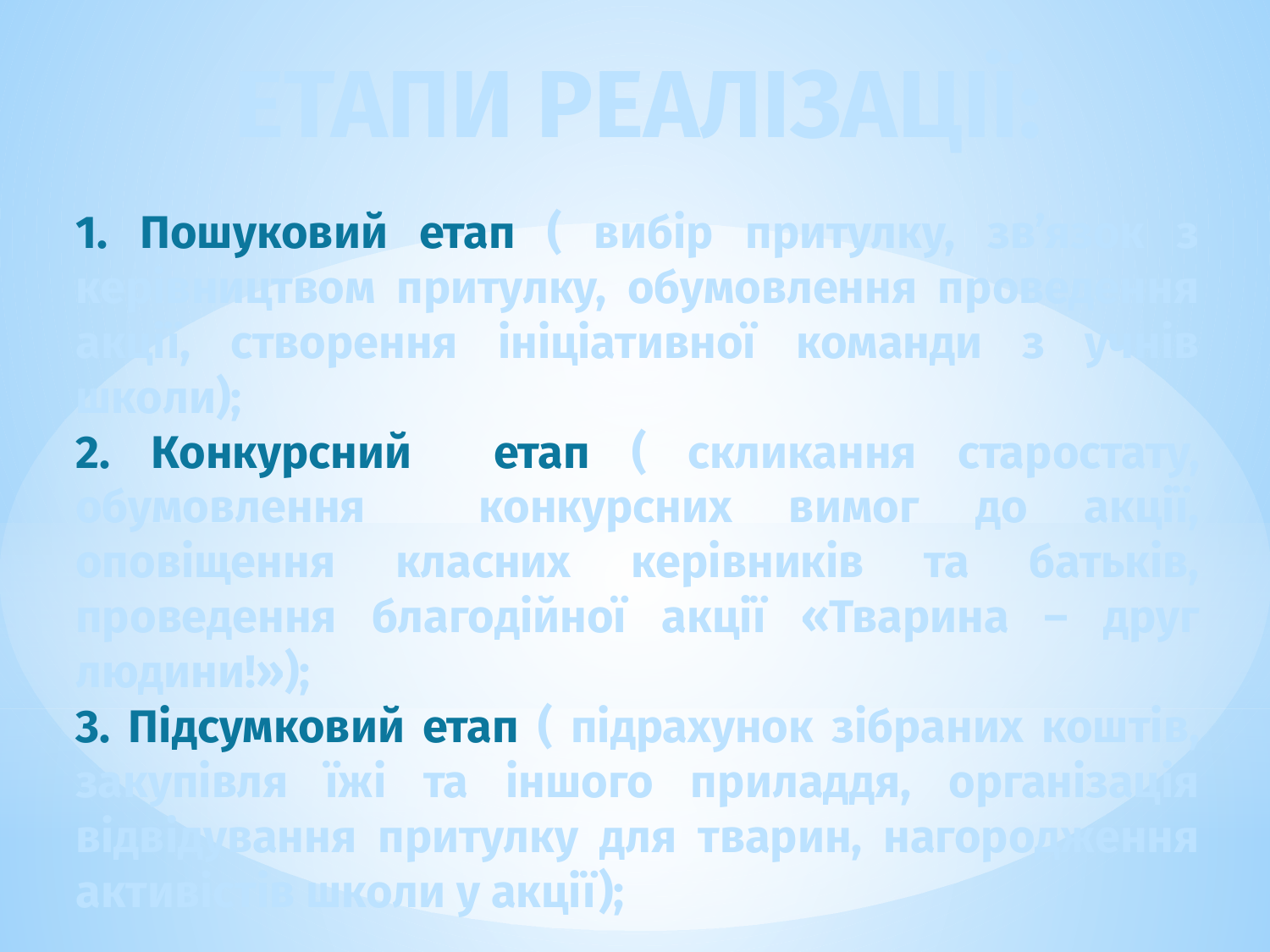

ЕТАПИ РЕАЛІЗАЦІЇ:
1. Пошуковий етап ( вибір притулку, зв’язок з керівництвом притулку, обумовлення проведення акції, створення ініціативної команди з учнів школи);
2. Конкурсний  етап ( скликання старостату, обумовлення  конкурсних вимог до акції, оповіщення класних керівників та батьків, проведення благодійної акції «Тварина – друг людини!»);
3. Підсумковий етап ( підрахунок зібраних коштів, закупівля їжі та іншого приладдя, організація відвідування притулку для тварин, нагородження активістів школи у акції);